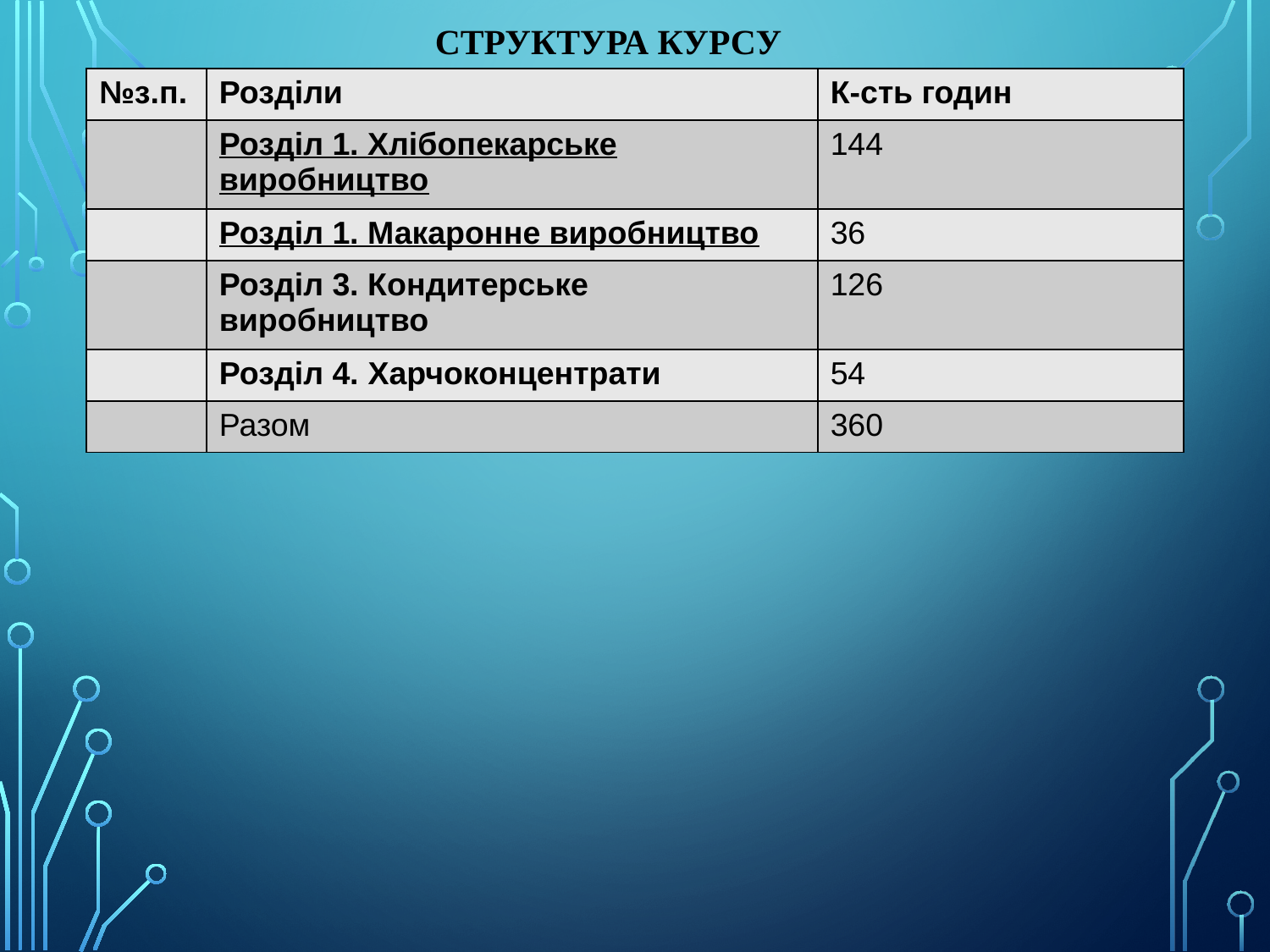

СТРУКТУРА КУРСУ
| №з.п. | Розділи | К-сть годин |
| --- | --- | --- |
|  | Розділ 1. Хлібопекарське виробництво | 144 |
|  | Розділ 1. Макаронне виробництво | 36 |
|  | Розділ 3. Кондитерське виробництво | 126 |
|  | Розділ 4. Харчоконцентрати | 54 |
|  | Разом | 360 |